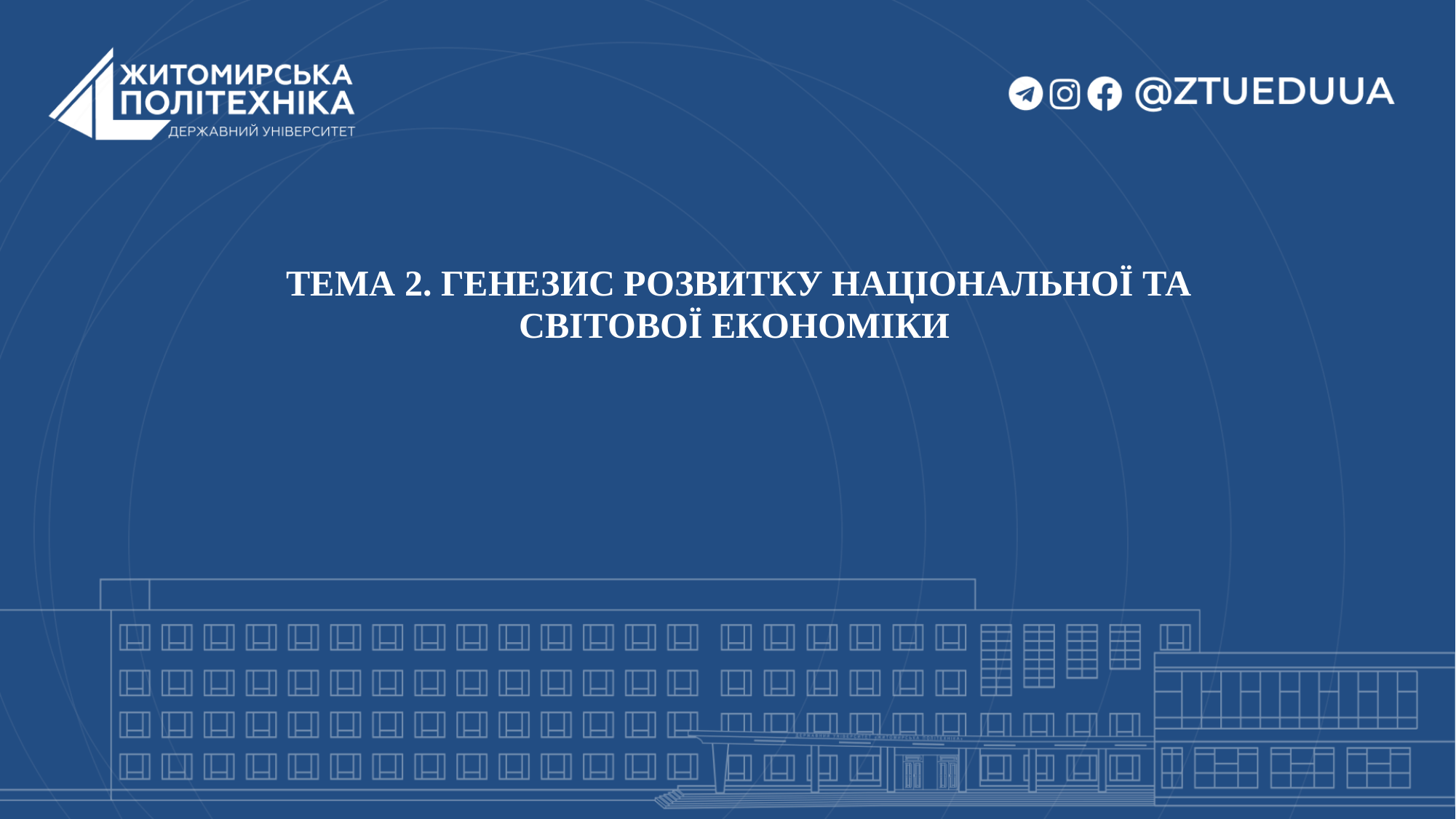

ТЕМА 2. ГЕНЕЗИС РОЗВИТКУ НАЦІОНАЛЬНОЇ ТА СВІТОВОЇ ЕКОНОМІКИ